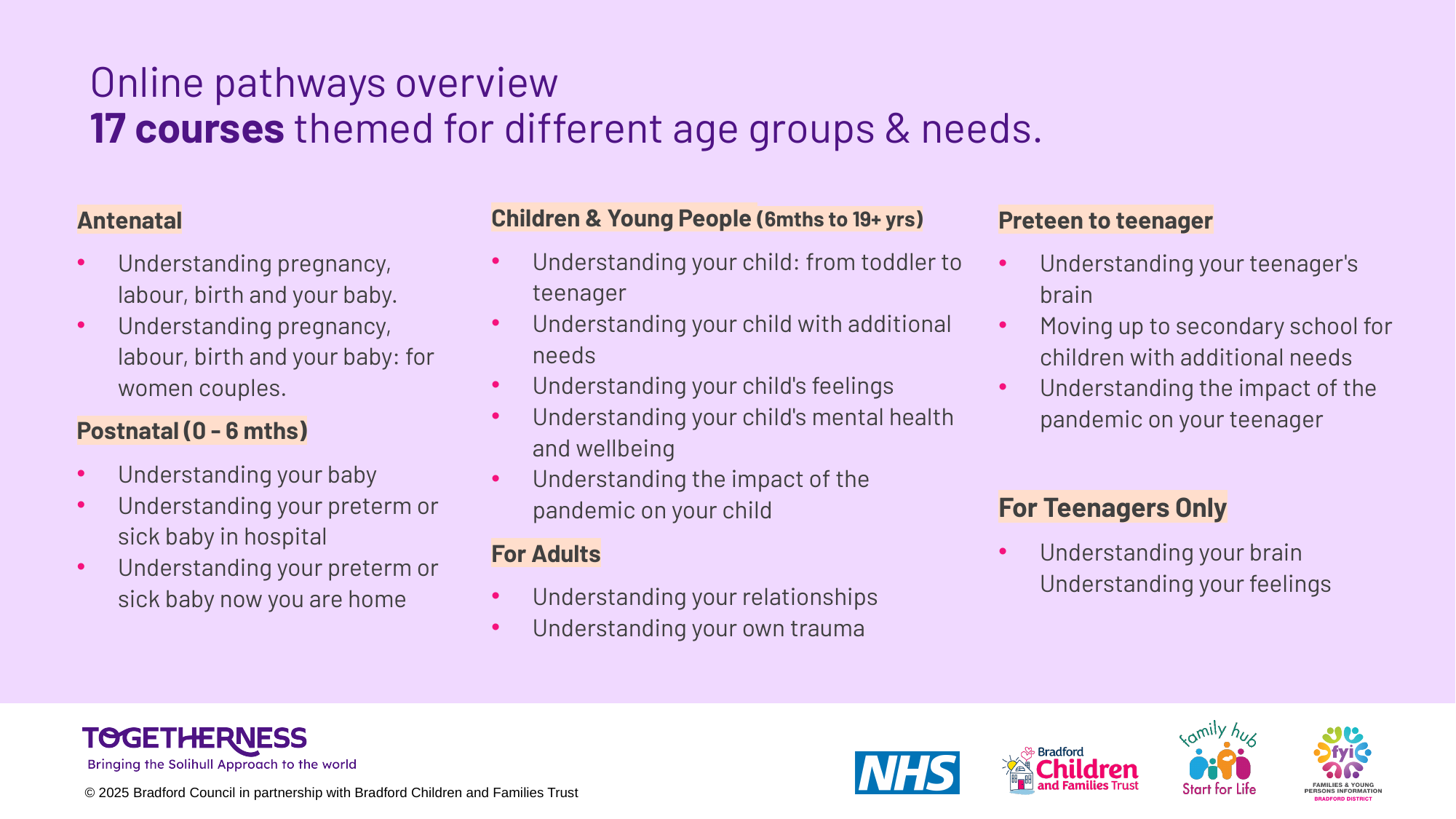

# Online pathways overview 17 courses themed for different age groups & needs.
Preteen to teenager
Understanding your teenager's brain
Moving up to secondary school for children with additional needs
Understanding the impact of the pandemic on your teenager

For Teenagers Only
Understanding your brain Understanding your feelings
Antenatal
Understanding pregnancy, labour, birth and your baby.
Understanding pregnancy, labour, birth and your baby: for women couples.
Postnatal (0 - 6 mths)
Understanding your baby
Understanding your preterm or sick baby in hospital
Understanding your preterm or sick baby now you are home
Children & Young People (6mths to 19+ yrs)
Understanding your child: from toddler to teenager
Understanding your child with additional needs
Understanding your child's feelings
Understanding your child's mental health and wellbeing
Understanding the impact of the pandemic on your child
For Adults
Understanding your relationships
Understanding your own trauma